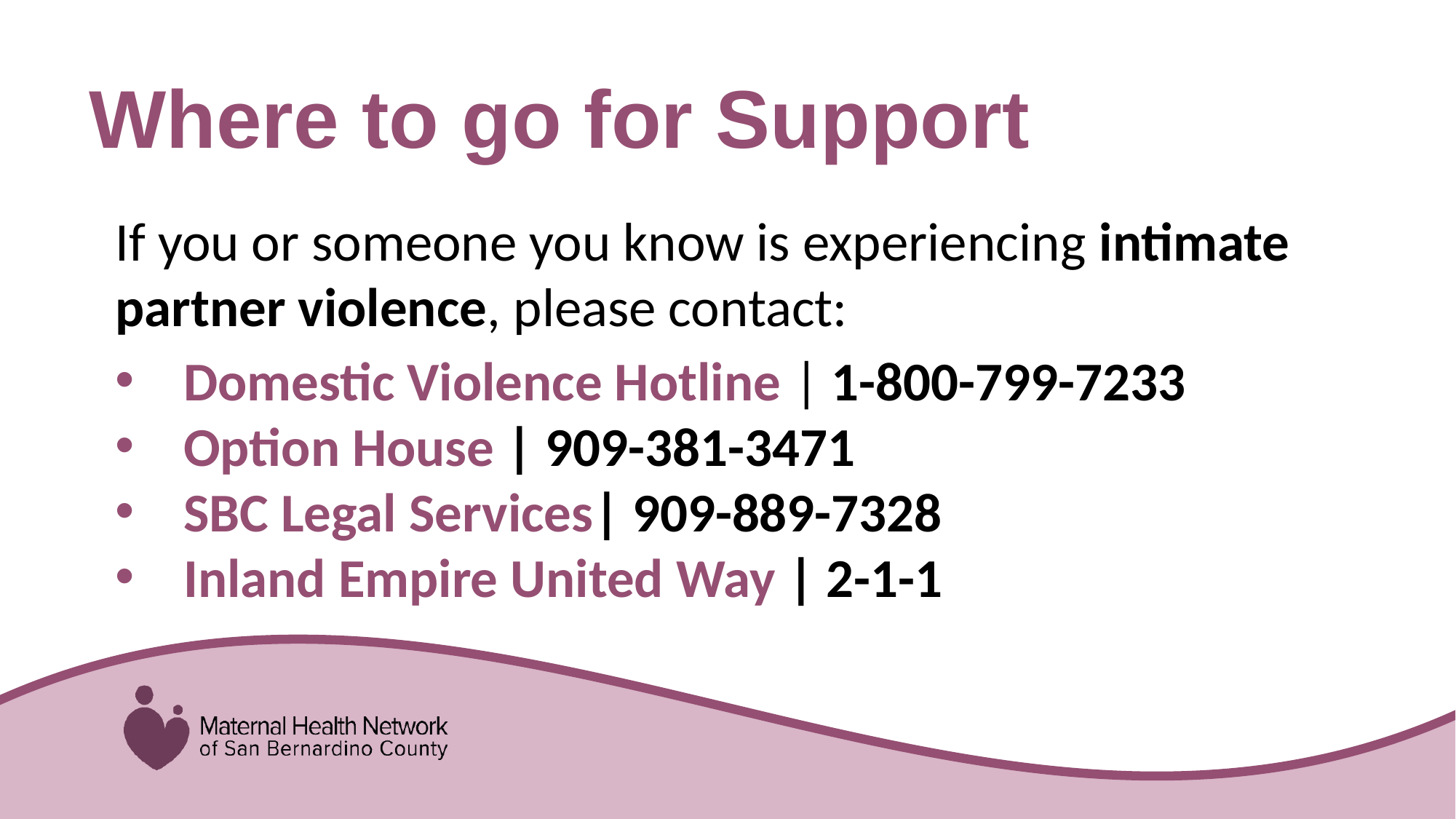

# Where to go for Support
If you or someone you know is experiencing intimate partner violence, please contact:
Domestic Violence Hotline | 1-800-799-7233
Option House | 909-381-3471
SBC Legal Services| 909-889-7328
Inland Empire United Way | 2-1-1

Unhealthy Relationships
Healthy Relationships